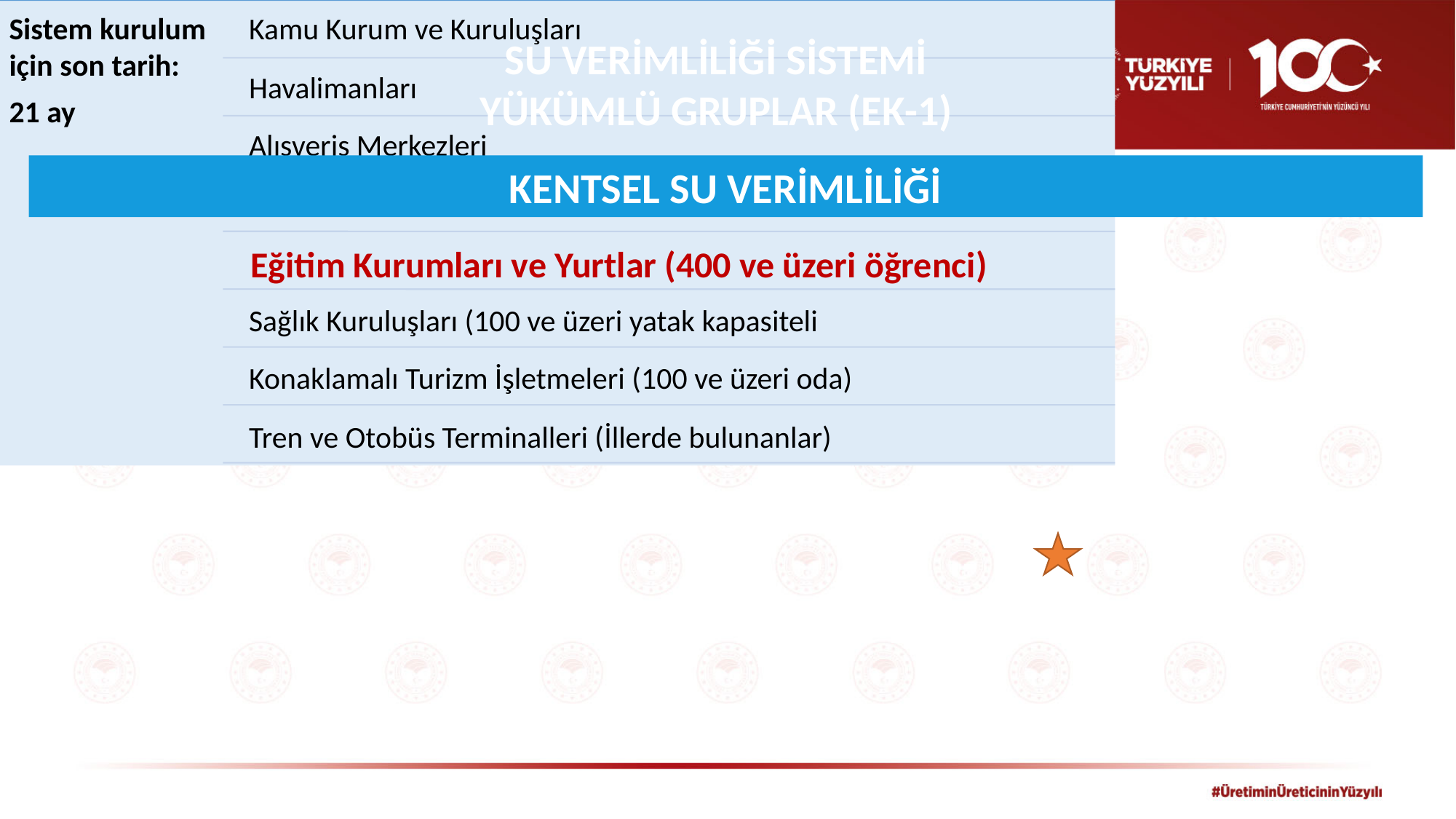

SU VERİMLİLİĞİ SİSTEMİ
YÜKÜMLÜ GRUPLAR (EK-1)
KENTSEL SU VERİMLİLİĞİ
BİNA VE YERLEŞKELER
Sistem kurulum için son tarih:
21 ay
Kamu Kurum ve Kuruluşları
Havalimanları
Alışveriş Merkezleri
İş Merkezi/Ticari Plazalar (1000 m2 üzeri parsel alanı)
Eğitim Kurumları ve Yurtlar (400 ve üzeri öğrenci)
Sağlık Kuruluşları (100 ve üzeri yatak kapasiteli
Konaklamalı Turizm İşletmeleri (100 ve üzeri oda)
Tren ve Otobüs Terminalleri (İllerde bulunanlar)